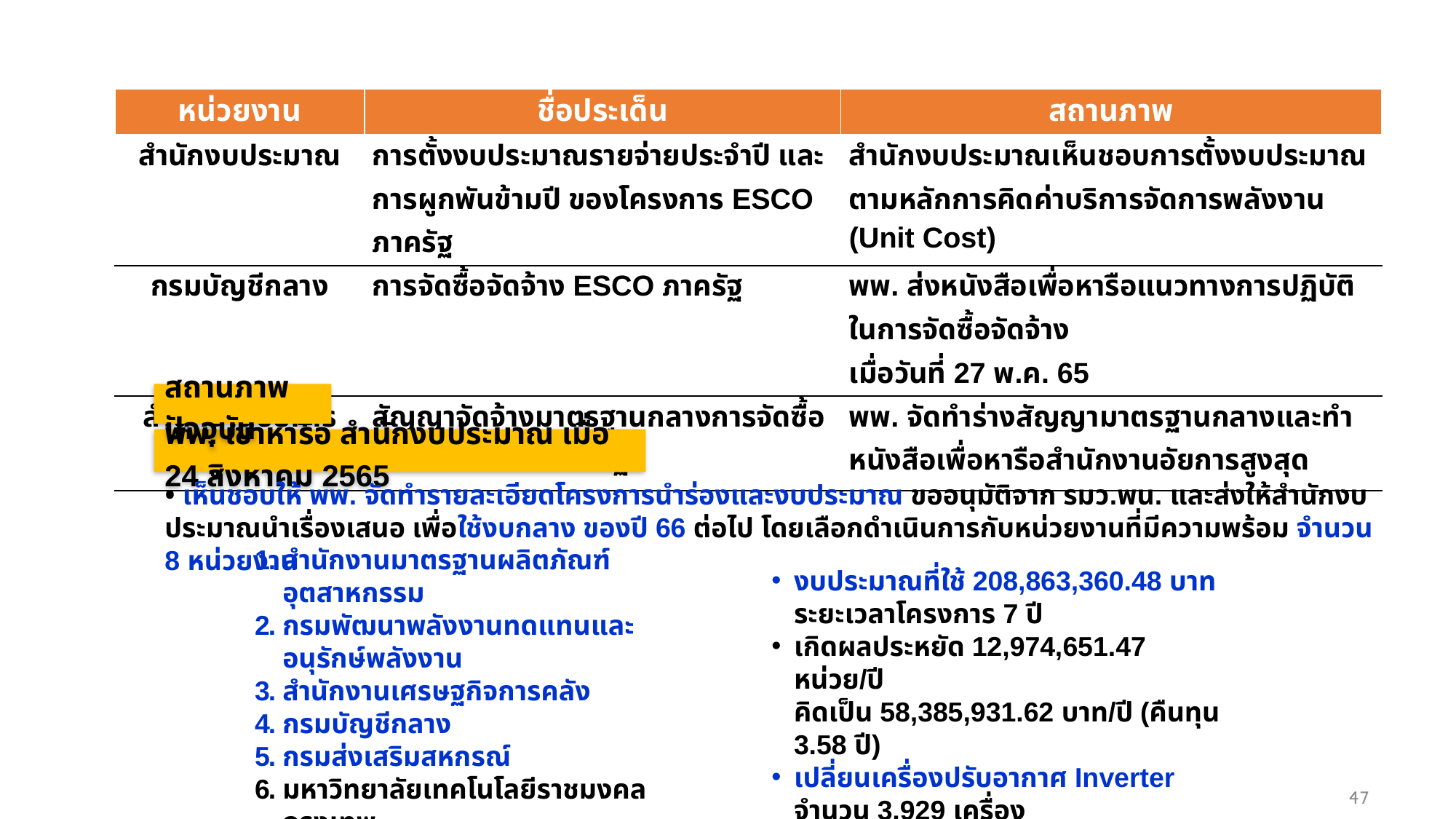

| หน่วยงาน | ชื่อประเด็น | สถานภาพ |
| --- | --- | --- |
| สำนักงบประมาณ | การตั้งงบประมาณรายจ่ายประจำปี และการผูกพันข้ามปี ของโครงการ ESCO ภาครัฐ | สำนักงบประมาณเห็นชอบการตั้งงบประมาณตามหลักการคิดค่าบริการจัดการพลังงาน (Unit Cost) |
| กรมบัญชีกลาง | การจัดซื้อจัดจ้าง ESCO ภาครัฐ | พพ. ส่งหนังสือเพื่อหารือแนวทางการปฏิบัติในการจัดซื้อจัดจ้าง เมื่อวันที่ 27 พ.ค. 65 |
| สำนักงานอัยการสูงสุด | สัญญาจัดจ้างมาตรฐานกลางการจัดซื้อจัดจ้าง ESCO ภาครัฐ | พพ. จัดทำร่างสัญญามาตรฐานกลางและทำหนังสือเพื่อหารือสำนักงานอัยการสูงสุด |
สถานภาพปัจจุบัน
พพ. เข้าหารือ สำนักงบประมาณ เมื่อ 24 สิงหาคม 2565
• เห็นชอบให้ พพ. จัดทำรายละเอียดโครงการนำร่องและงบประมาณ ขออนุมัติจาก รมว.พน. และส่งให้สำนักงบประมาณนำเรื่องเสนอ เพื่อใช้งบกลาง ของปี 66 ต่อไป โดยเลือกดำเนินการกับหน่วยงานที่มีความพร้อม จำนวน 8 หน่วยงาน
สำนักงานมาตรฐานผลิตภัณฑ์อุตสาหกรรม
กรมพัฒนาพลังงานทดแทนและอนุรักษ์พลังงาน
สำนักงานเศรษฐกิจการคลัง
กรมบัญชีกลาง
กรมส่งเสริมสหกรณ์
มหาวิทยาลัยเทคโนโลยีราชมงคลกรุงเทพ
สถาบันเทคโนโลยีพระจอมเกล้าเจ้าคุณทหารลาดกระบัง
มหาวิทยาลัยเชียงใหม่
งบประมาณที่ใช้ 208,863,360.48 บาท ระยะเวลาโครงการ 7 ปี
เกิดผลประหยัด 12,974,651.47 หน่วย/ปี
คิดเป็น 58,385,931.62 บาท/ปี (คืนทุน 3.58 ปี)
เปลี่ยนเครื่องปรับอากาศ Inverter จำนวน 3,929 เครื่อง
เปลี่ยนหลอดไฟ LED  จำนวน 24,820 หลอด
47